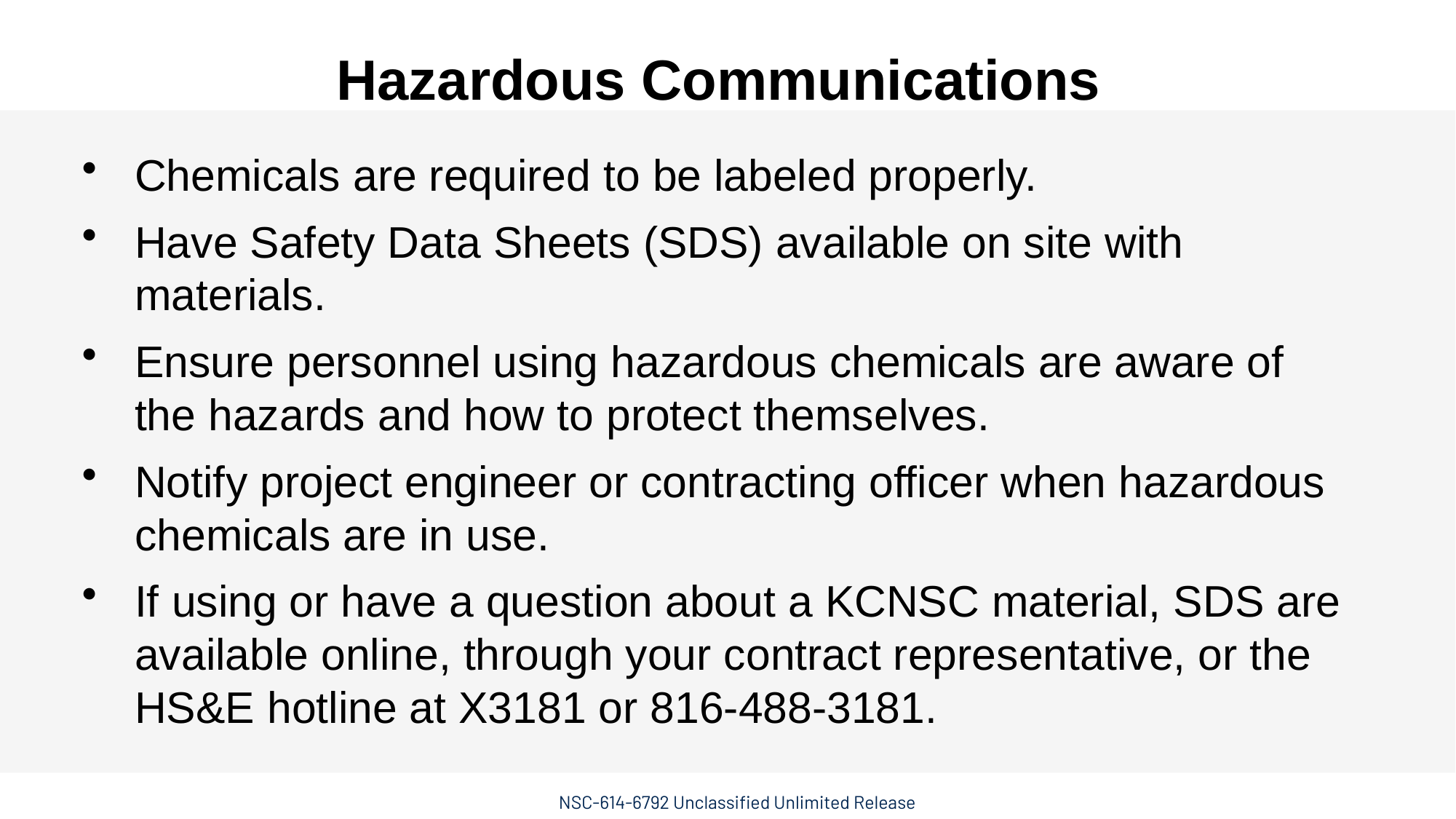

# Hazardous Communications
Chemicals are required to be labeled properly.
Have Safety Data Sheets (SDS) available on site with materials.
Ensure personnel using hazardous chemicals are aware of the hazards and how to protect themselves.
Notify project engineer or contracting officer when hazardous chemicals are in use.
If using or have a question about a KCNSC material, SDS are available online, through your contract representative, or the HS&E hotline at X3181 or 816-488-3181.

NSC-614-6792 Unclassified Unlimited Release